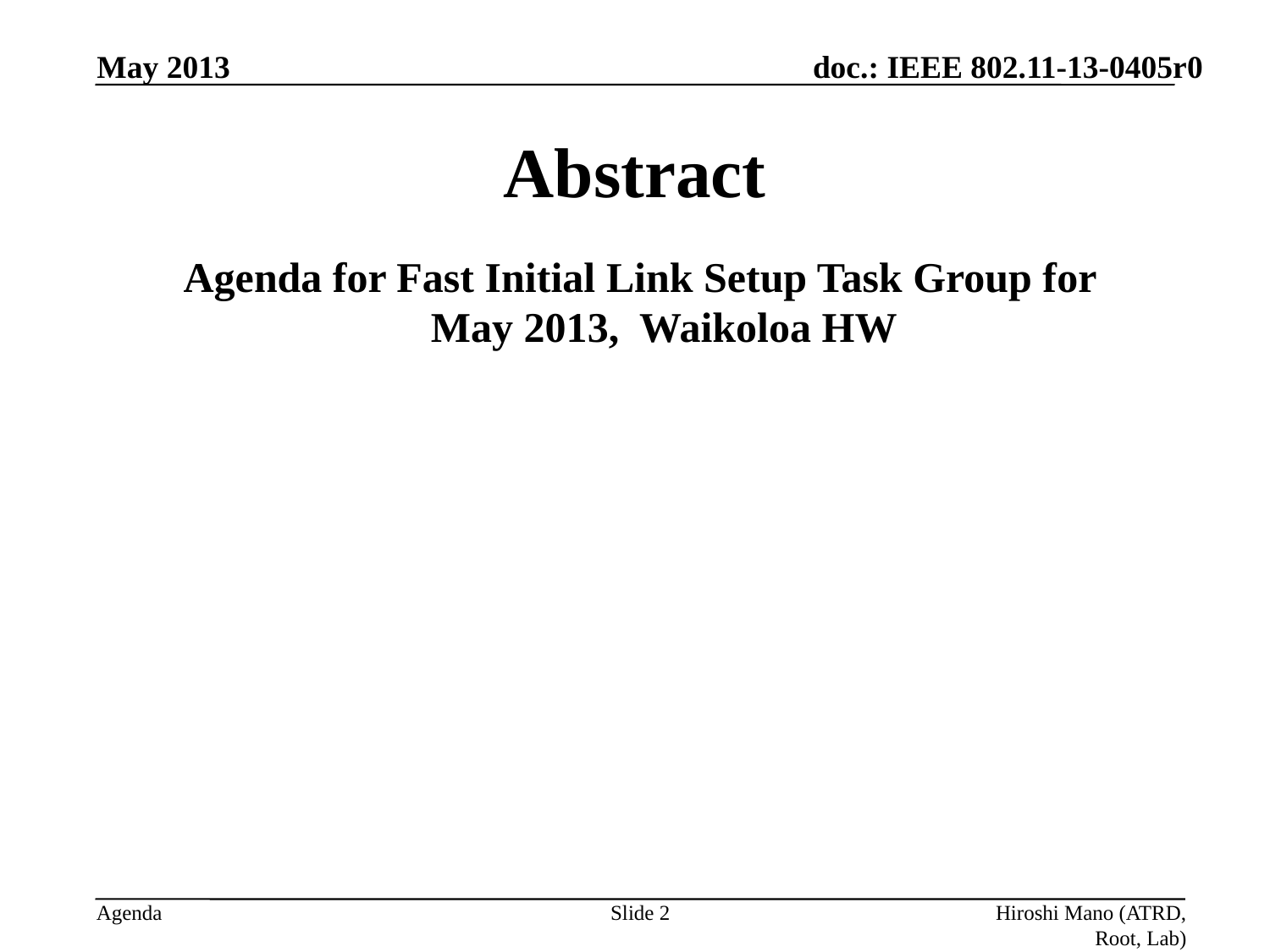

May 2013
# Abstract
Agenda for Fast Initial Link Setup Task Group for
May 2013,  Waikoloa HW
Slide 2
Hiroshi Mano (ATRD, Root, Lab)